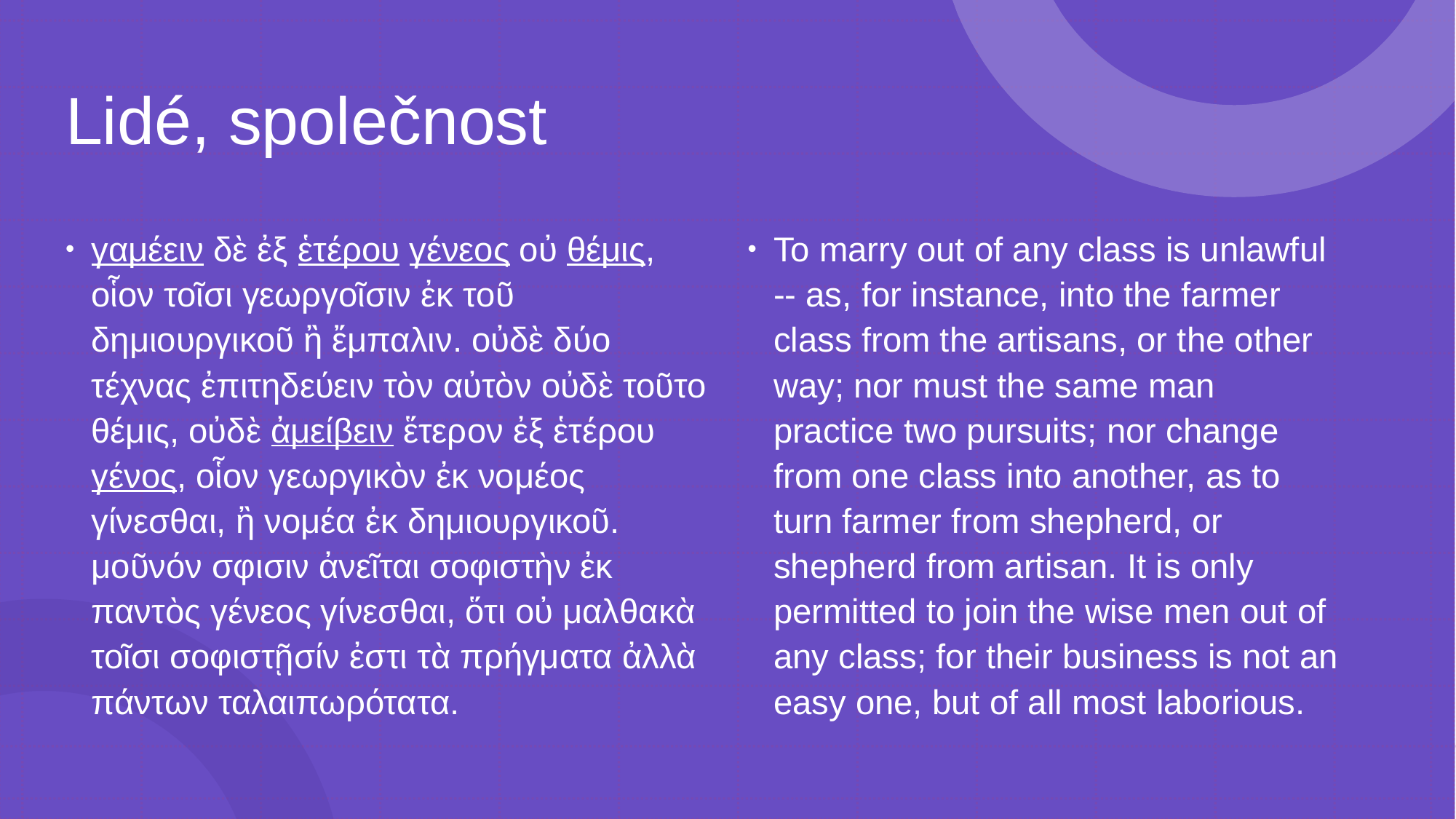

# Lidé, společnost
γαμέειν δὲ ἐξ ἑτέρου γένεος οὐ θέμις, οἷον τοῖσι γεωργοῖσιν ἐκ τοῦ δημιουργικοῦ ἢ ἔμπαλιν. οὐδὲ δύο τέχνας ἐπιτηδεύειν τὸν αὐτὸν οὐδὲ τοῦτο θέμις, οὐδὲ ἀμείβειν ἕτερον ἐξ ἑτέρου γένος, οἷον γεωργικὸν ἐκ νομέος γίνεσθαι, ἢ νομέα ἐκ δημιουργικοῦ. μοῦνόν σφισιν ἀνεῖται σοφιστὴν ἐκ παντὸς γένεος γίνεσθαι, ὅτι οὐ μαλθακὰ τοῖσι σοφιστῇσίν ἐστι τὰ πρήγματα ἀλλὰ πάντων ταλαιπωρότατα.
To marry out of any class is unlawful -- as, for instance, into the farmer class from the artisans, or the other way; nor must the same man practice two pursuits; nor change from one class into another, as to turn farmer from shepherd, or shepherd from artisan. It is only permitted to join the wise men out of any class; for their business is not an easy one, but of all most laborious.